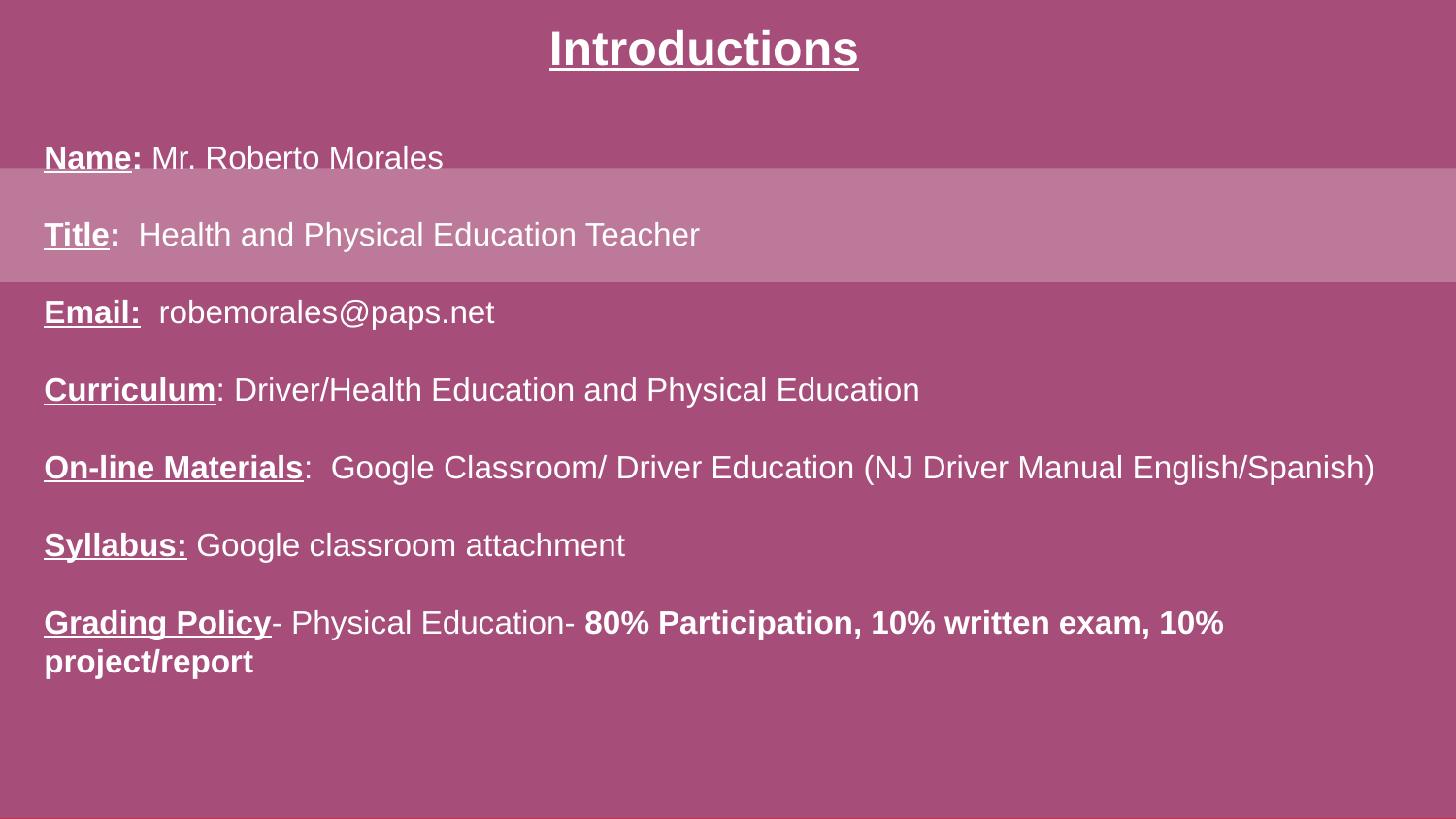

# Introductions

Name: Mr. Roberto Morales

Title:  Health and Physical Education Teacher

Email:  robemorales@paps.net

Curriculum: Driver/Health Education and Physical Education

On-line Materials:  Google Classroom/ Driver Education (NJ Driver Manual English/Spanish)

Syllabus: Google classroom attachment

Grading Policy- Physical Education- 80% Participation, 10% written exam, 10% project/report